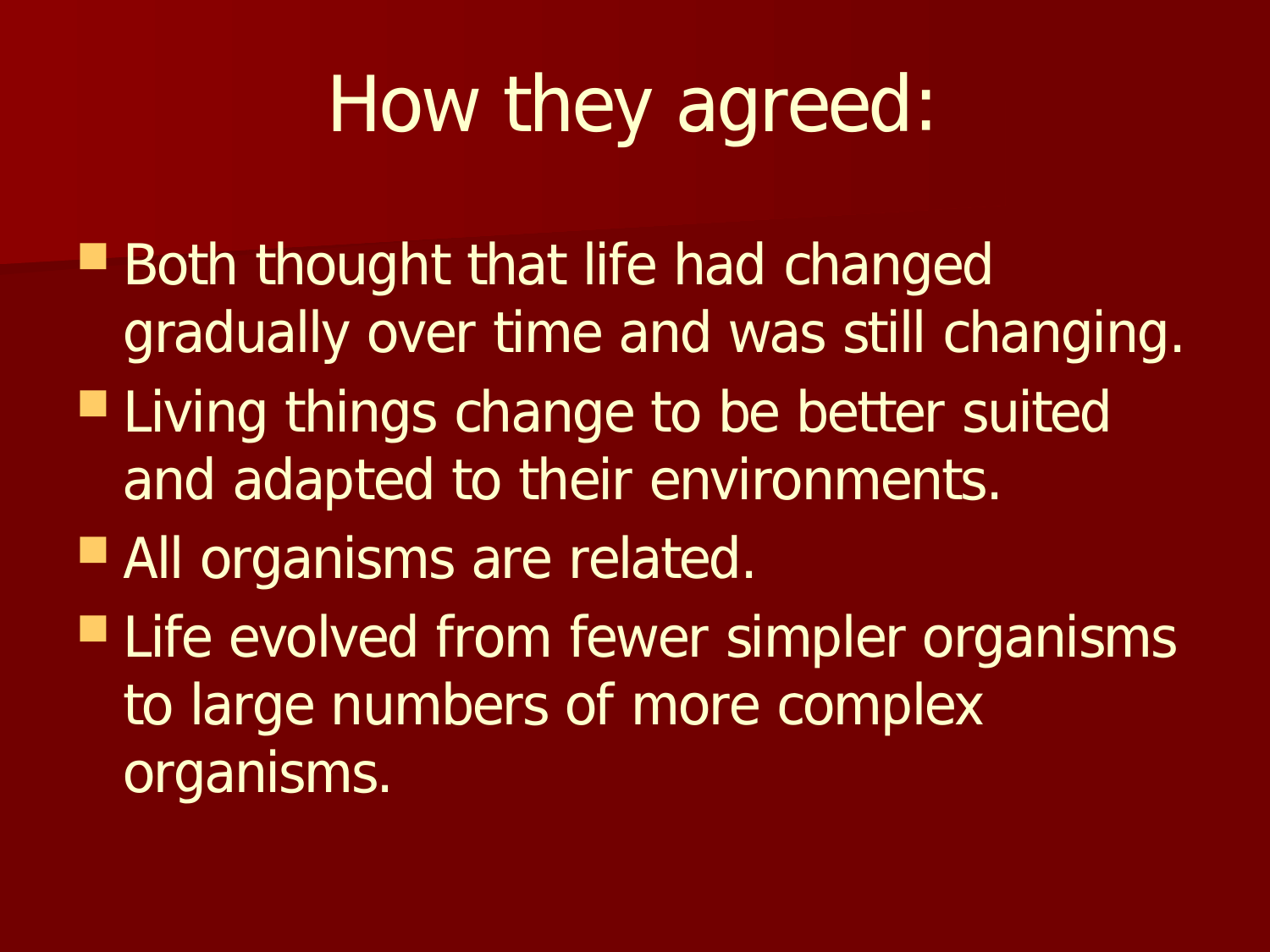

# How they agreed:
Both thought that life had changed gradually over time and was still changing.
Living things change to be better suited and adapted to their environments.
All organisms are related.
Life evolved from fewer simpler organisms to large numbers of more complex organisms.